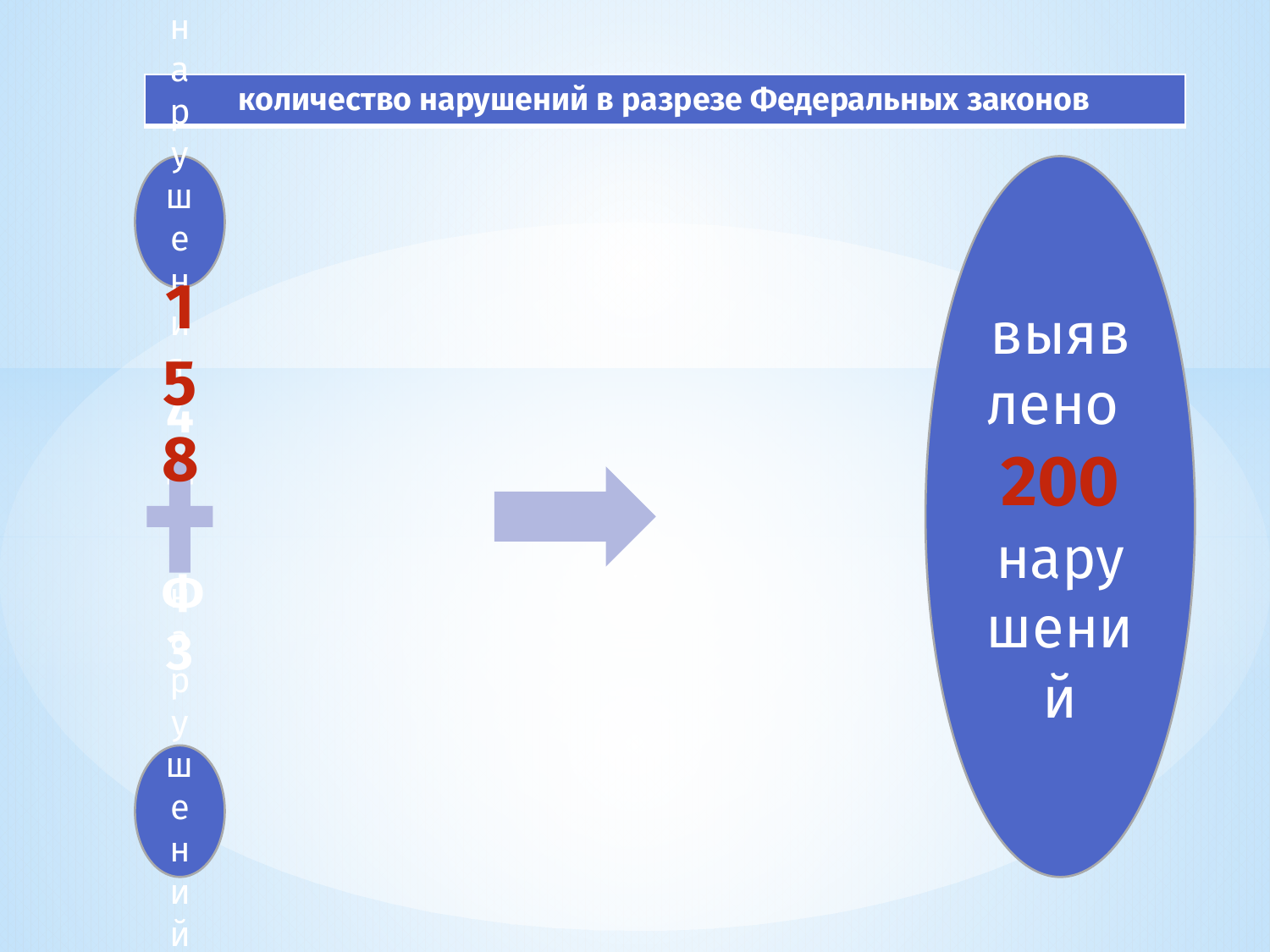

| количество нарушений в разрезе Федеральных законов |
| --- |

выявлено
200 нарушений